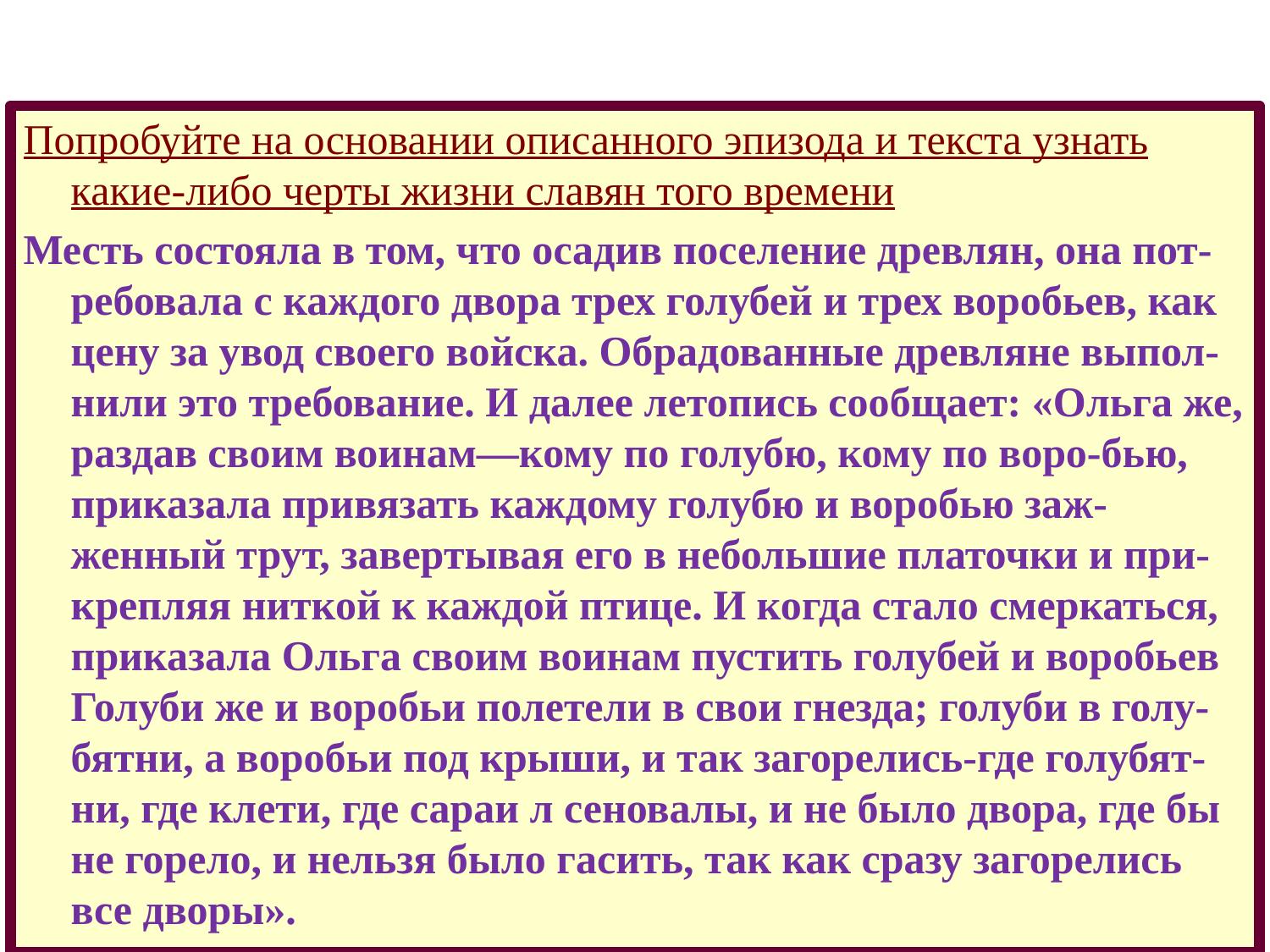

Попробуйте на основании описанного эпизода и текста узнать какие-либо черты жизни славян того времени
Месть состояла в том, что осадив поселение древлян, она пот-ребовала с каждого двора трех голубей и трех воробьев, как цену за увод своего войска. Обрадованные древляне выпол-нили это требование. И далее летопись сообщает: «Ольга же, раздав своим воинам—кому по голубю, кому по воро-бью, приказала привязать каждому голубю и воробью заж-женный трут, завертывая его в небольшие платочки и при-крепляя ниткой к каждой птице. И когда стало смеркаться, приказала Ольга своим воинам пустить голубей и воробьев  Голуби же и воробьи полетели в свои гнезда; голуби в голу-бятни, а воробьи под крыши, и так загорелись-где голубят-ни, где клети, где сараи л сеновалы, и не было двора, где бы не горело, и нельзя было гасить, так как сразу загорелись все дворы».